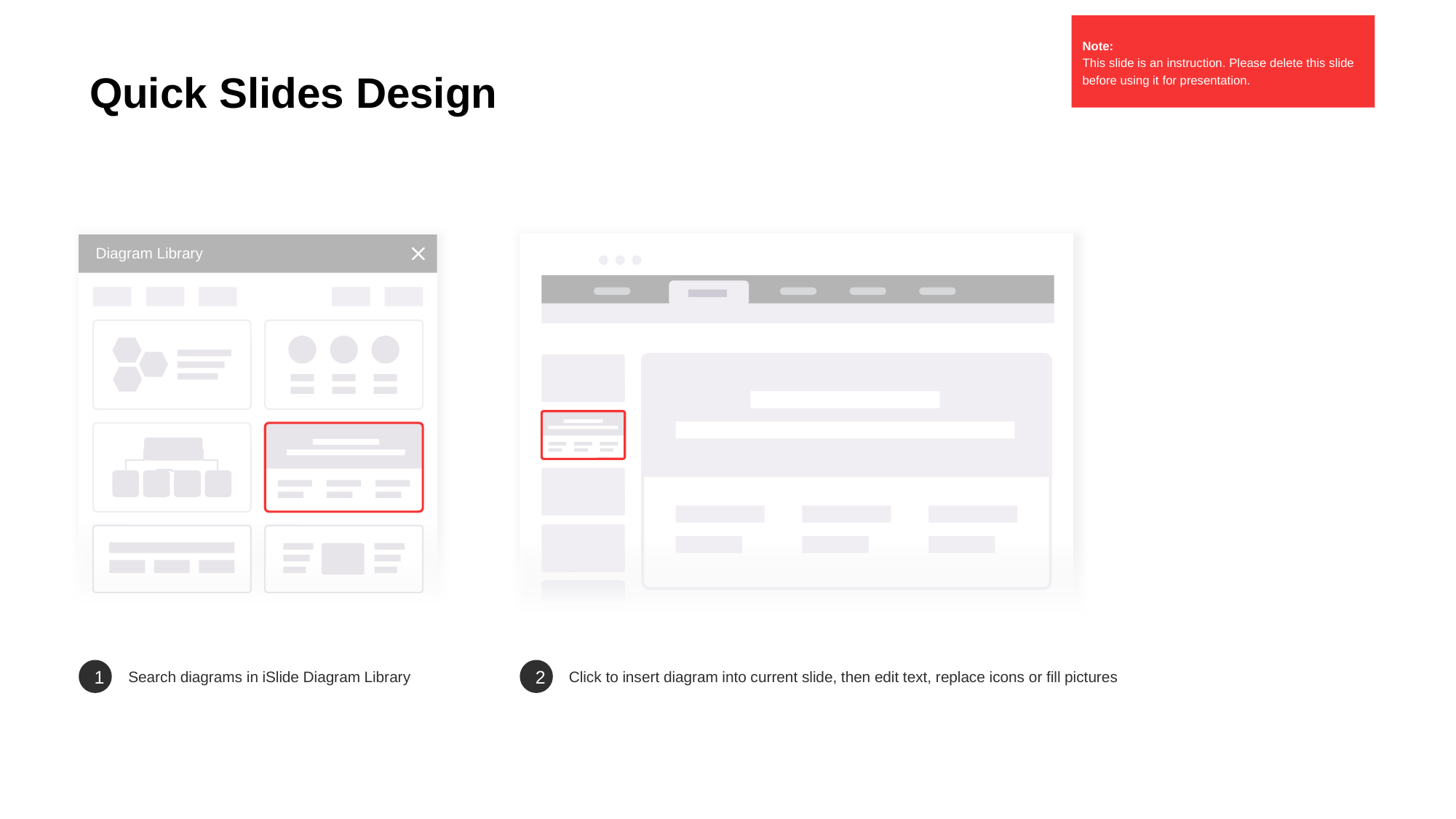

Quick Slides Design
Note:
This slide is an instruction. Please delete this slide before using it for presentation.

Diagram Library

1
2
Search diagrams in iSlide Diagram Library
Click to insert diagram into current slide, then edit text, replace icons or fill pictures